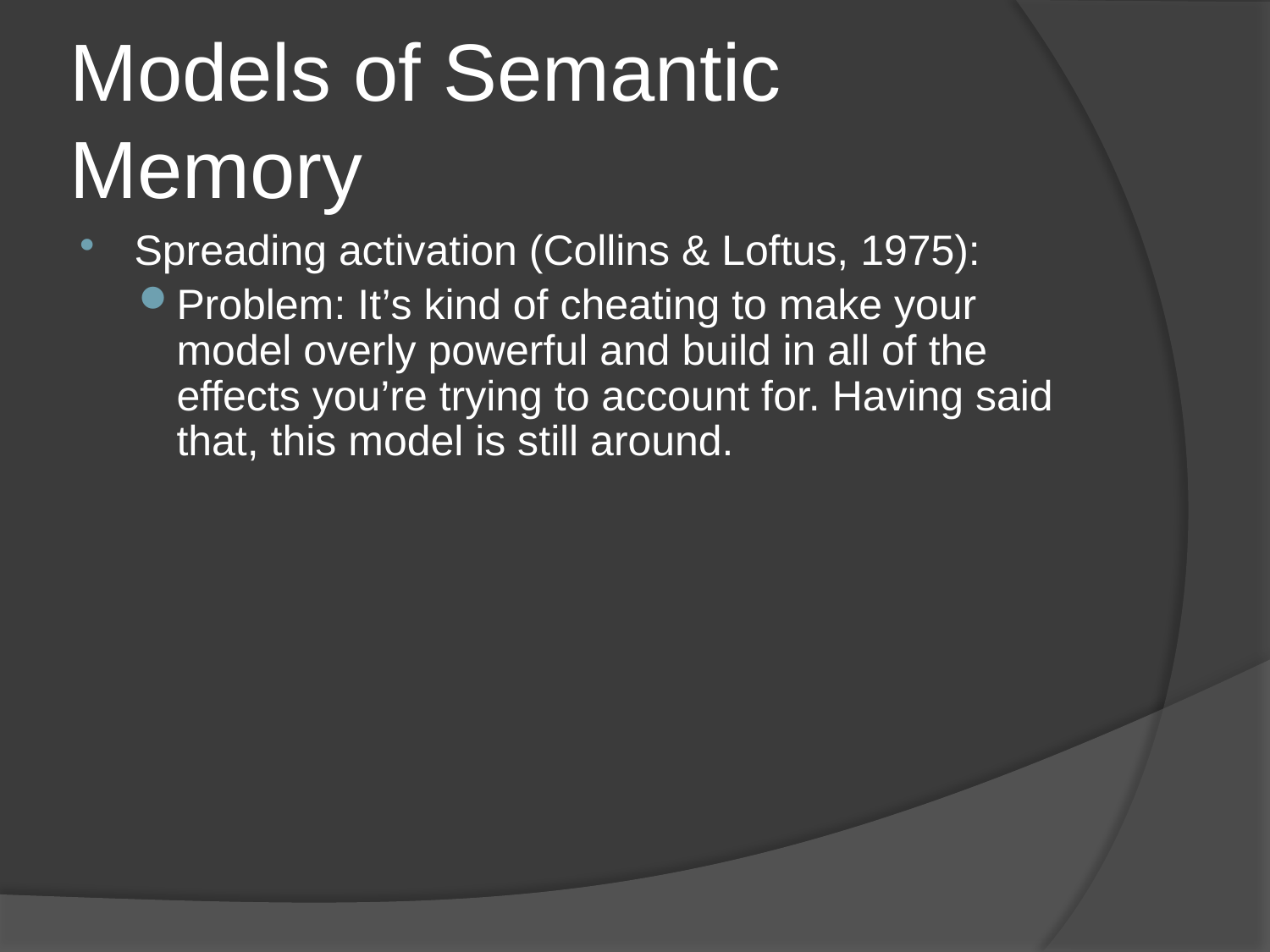

# Models of Semantic Memory
Spreading activation (Collins & Loftus, 1975):
Problem: It’s kind of cheating to make your model overly powerful and build in all of the effects you’re trying to account for. Having said that, this model is still around.